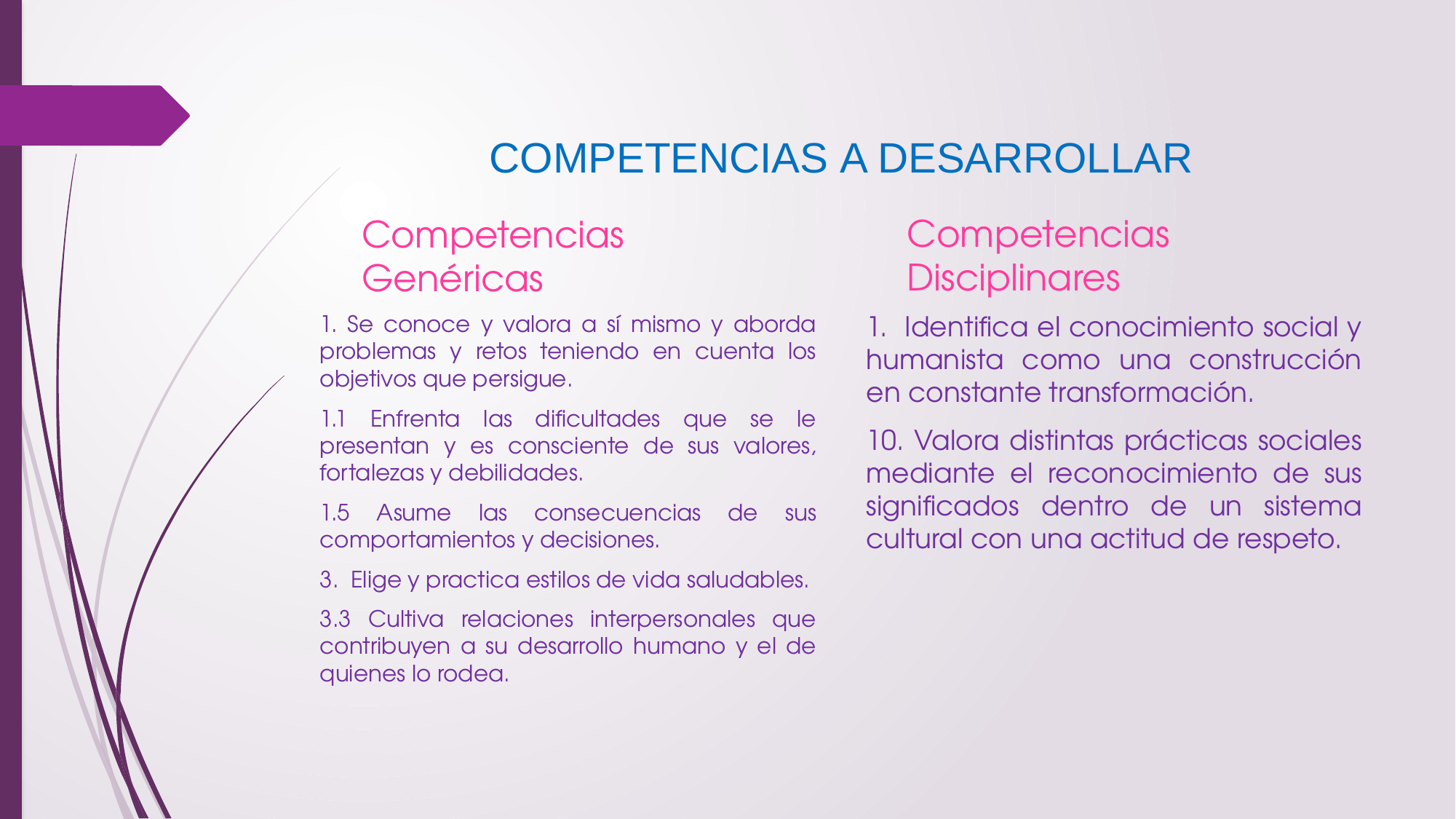

# COMPETENCIAS A DESARROLLAR
Competencias Disciplinares

Competencias Genéricas
1.  Identifica el conocimiento social y humanista como una construcción en constante transformación.
10. Valora distintas prácticas sociales mediante el reconocimiento de sus significados dentro de un sistema cultural con una actitud de respeto.
1. Se conoce y valora a sí mismo y aborda problemas y retos teniendo en cuenta los objetivos que persigue.
1.1 Enfrenta las dificultades que se le presentan y es consciente de sus valores, fortalezas y debilidades.
1.5 Asume las consecuencias de sus comportamientos y decisiones.
3.  Elige y practica estilos de vida saludables.
3.3 Cultiva relaciones interpersonales que contribuyen a su desarrollo humano y el de quienes lo rodea.